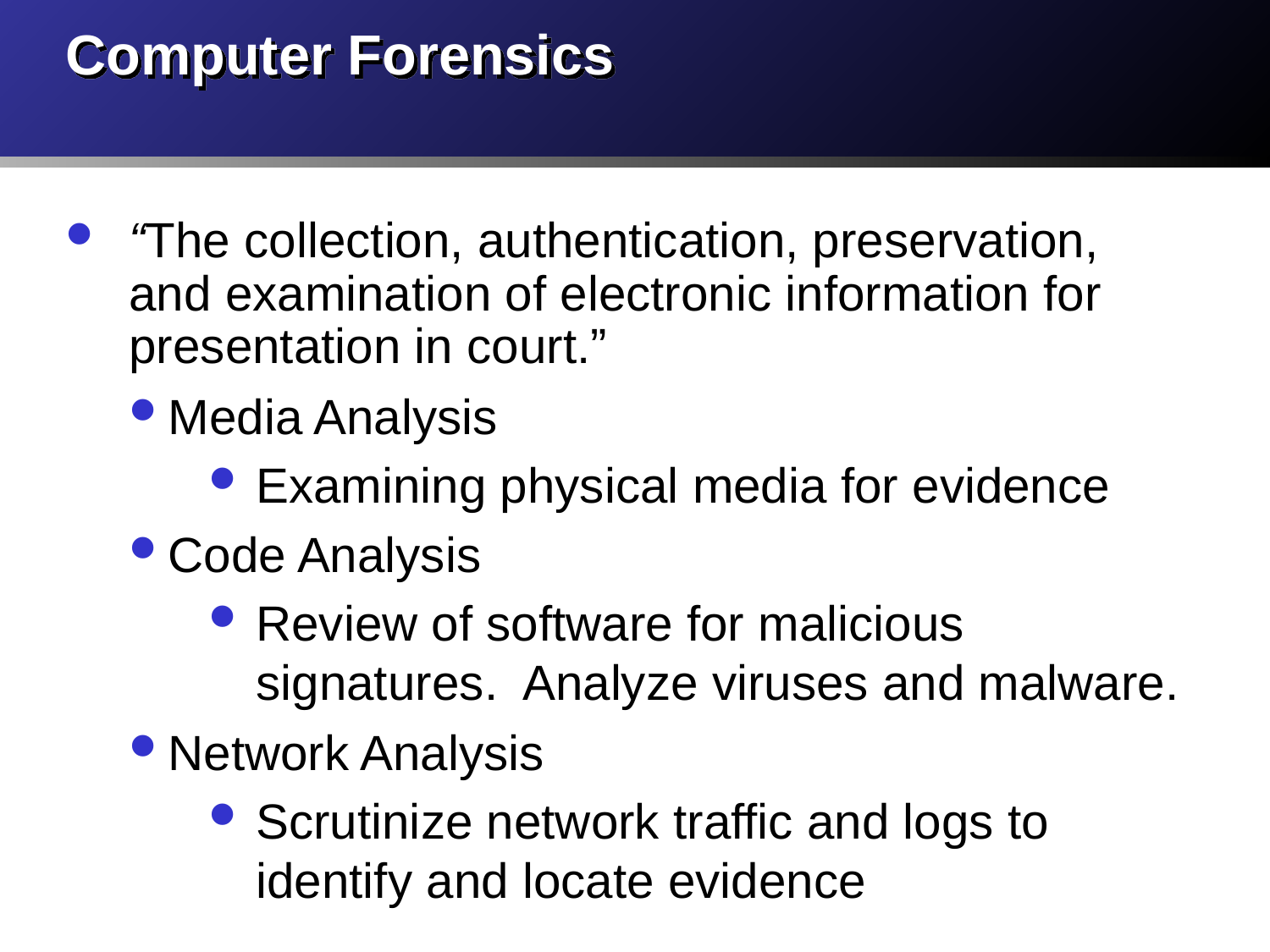

# Computer Forensics
“The collection, authentication, preservation, and examination of electronic information for presentation in court.”
Media Analysis
Examining physical media for evidence
Code Analysis
Review of software for malicious signatures.  Analyze viruses and malware.
Network Analysis
Scrutinize network traffic and logs to identify and locate evidence